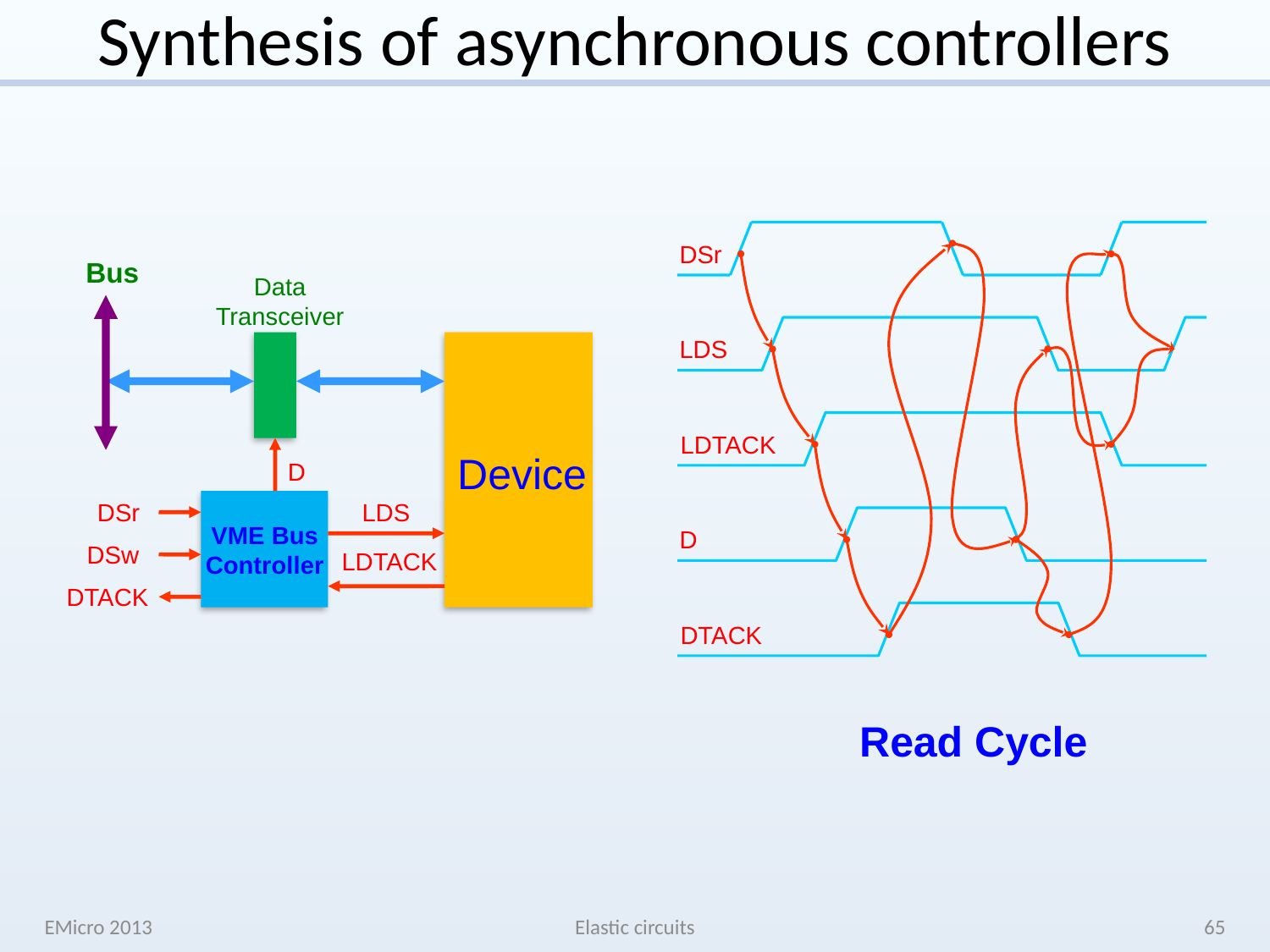

# Synthesis of asynchronous controllers

DSr

LDS

LDTACK

D

DTACK
Read Cycle
Bus
Data
Transceiver

Device
D
DSr

LDS

VME Bus
Controller
DSw

LDTACK

DTACK

EMicro 2013
Elastic circuits
65